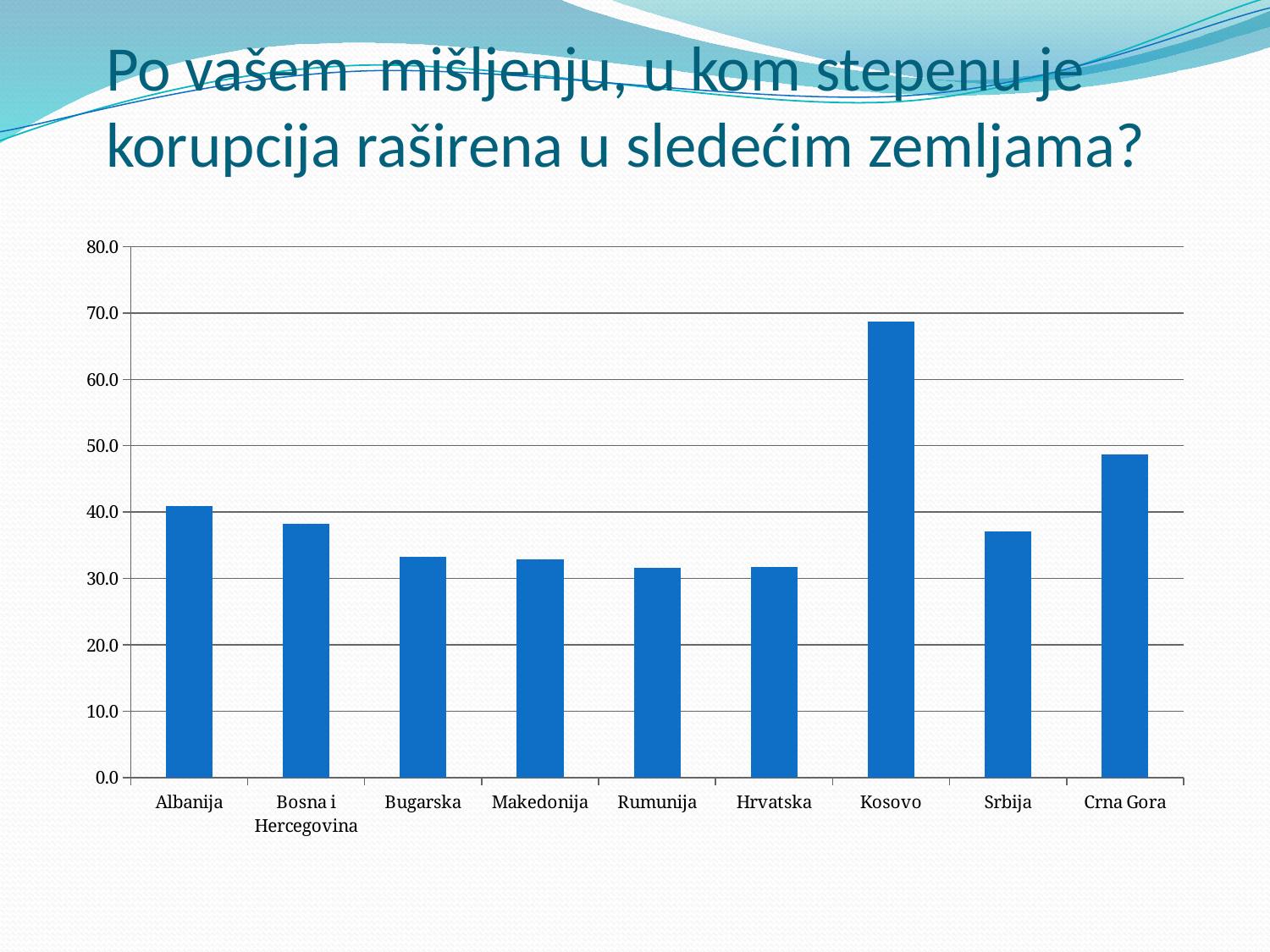

# Po vašem  mišljenju, u kom stepenu je korupcija raširena u sledećim zemljama?

### Chart

| Category | 5.Raširena do najvećeg stepena |
|---|---|
| Albanija | 40.90215254820528 |
| Bosna i Hercegovina | 38.268408304854965 |
| Bugarska | 33.23925091870202 |
| Makedonija | 32.92211234570802 |
| Rumunija | 31.586217681419786 |
| Hrvatska | 31.741365338960104 |
| Kosovo | 68.75431869042102 |
| Srbija | 37.11286848863383 |
| Crna Gora | 48.66573364535825 |